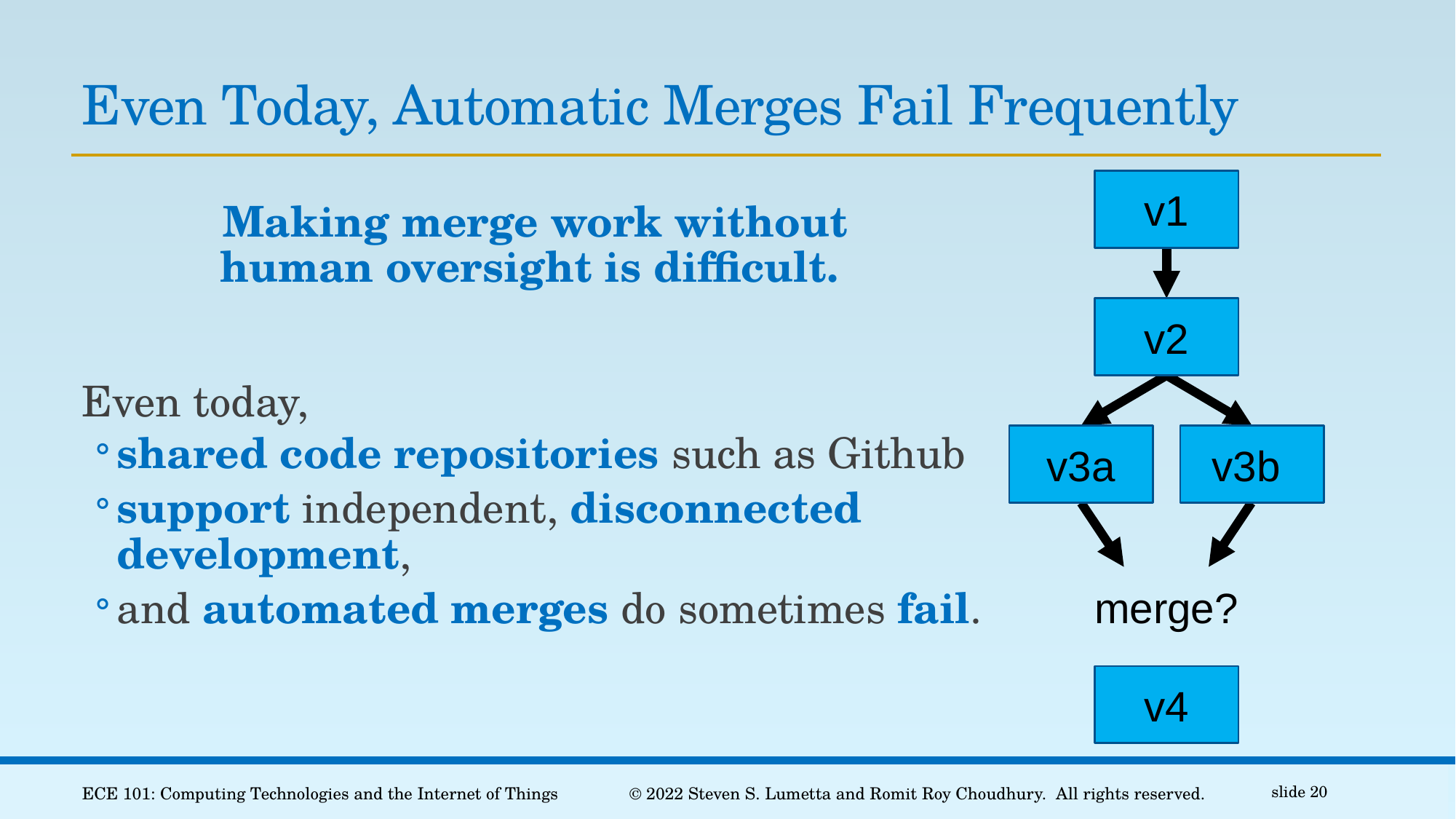

# Even Today, Automatic Merges Fail Frequently
v1
Making merge work without
human oversight is difficult.

Even today,
shared code repositories such as Github
support independent, disconnected development,
and automated merges do sometimes fail.

v2
v3a
v3b
merge?
v4
ECE 101: Computing Technologies and the Internet of Things
© 2022 Steven S. Lumetta and Romit Roy Choudhury.  All rights reserved.
slide 20